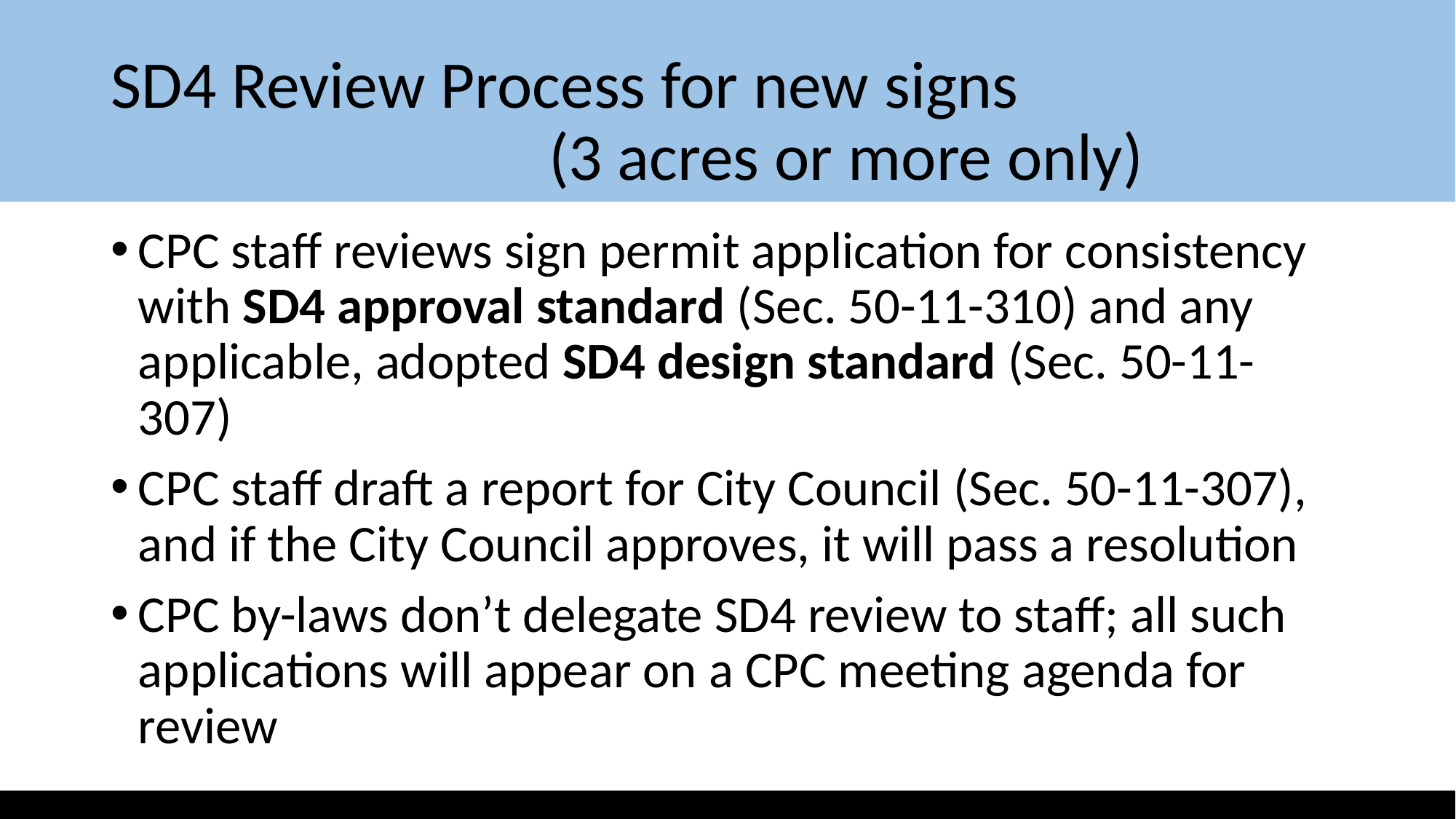

# SD4 Review Process for new signs (3 acres or more only)
CPC staff reviews sign permit application for consistency with SD4 approval standard (Sec. 50-11-310) and any applicable, adopted SD4 design standard (Sec. 50-11-307)
CPC staff draft a report for City Council (Sec. 50-11-307), and if the City Council approves, it will pass a resolution
CPC by-laws don’t delegate SD4 review to staff; all such applications will appear on a CPC meeting agenda for review